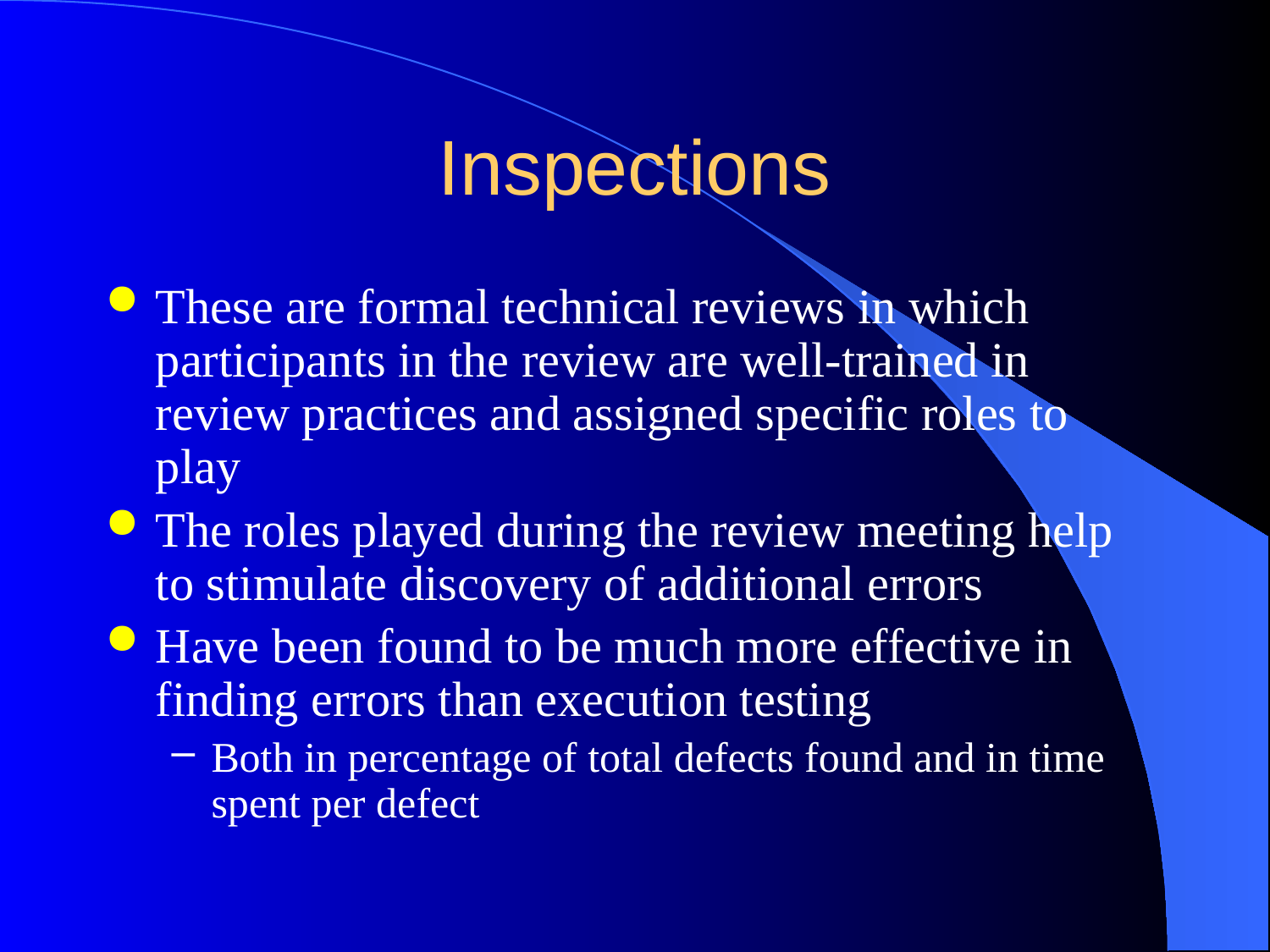

# Inspections
These are formal technical reviews in which participants in the review are well-trained in review practices and assigned specific roles to play
The roles played during the review meeting help to stimulate discovery of additional errors
Have been found to be much more effective in finding errors than execution testing
Both in percentage of total defects found and in time spent per defect